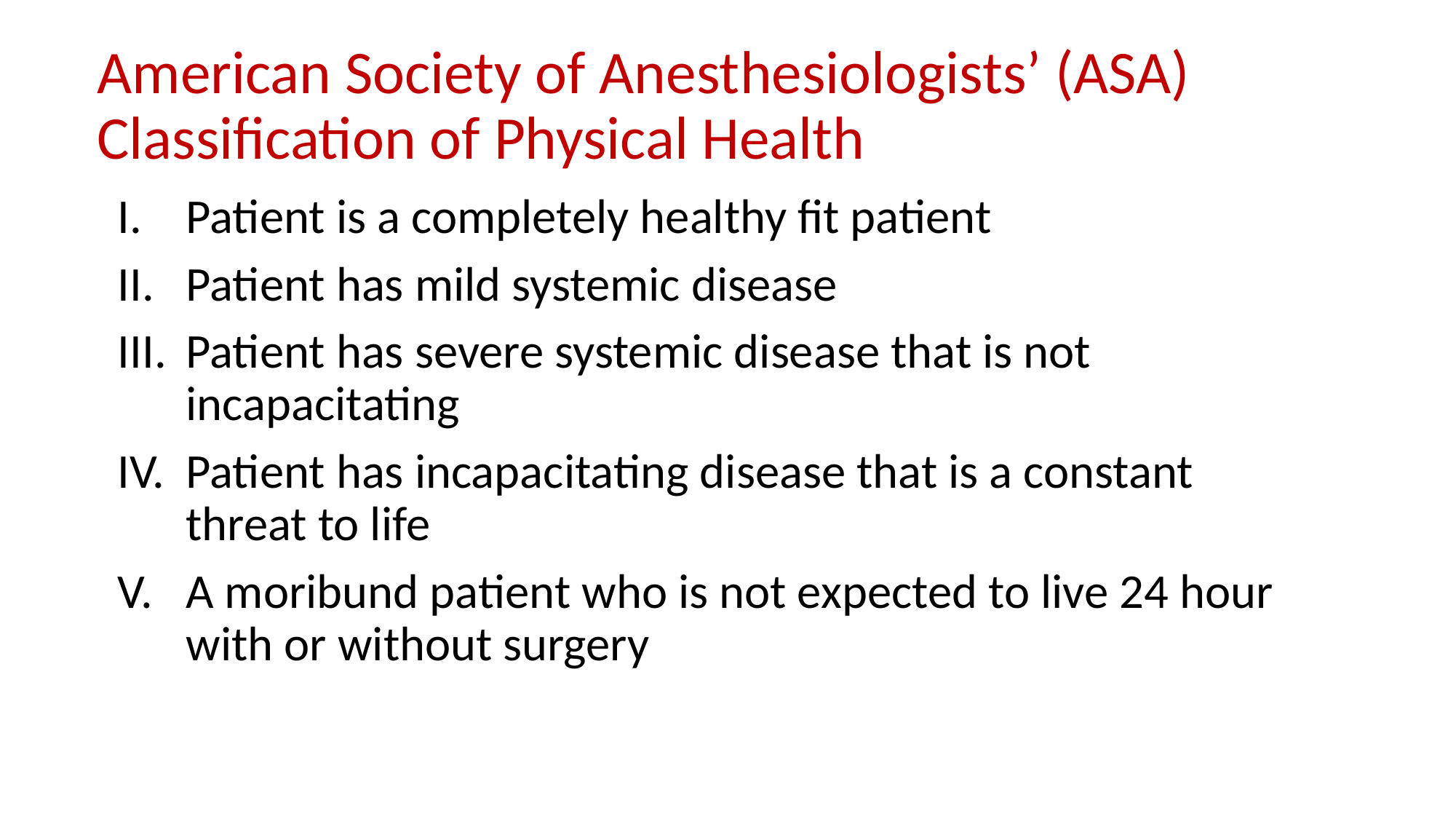

# American Society of Anesthesiologists’ (ASA) Classification of Physical Health
Patient is a completely healthy fit patient
Patient has mild systemic disease
Patient has severe systemic disease that is not incapacitating
Patient has incapacitating disease that is a constant threat to life
A moribund patient who is not expected to live 24 hour with or without surgery